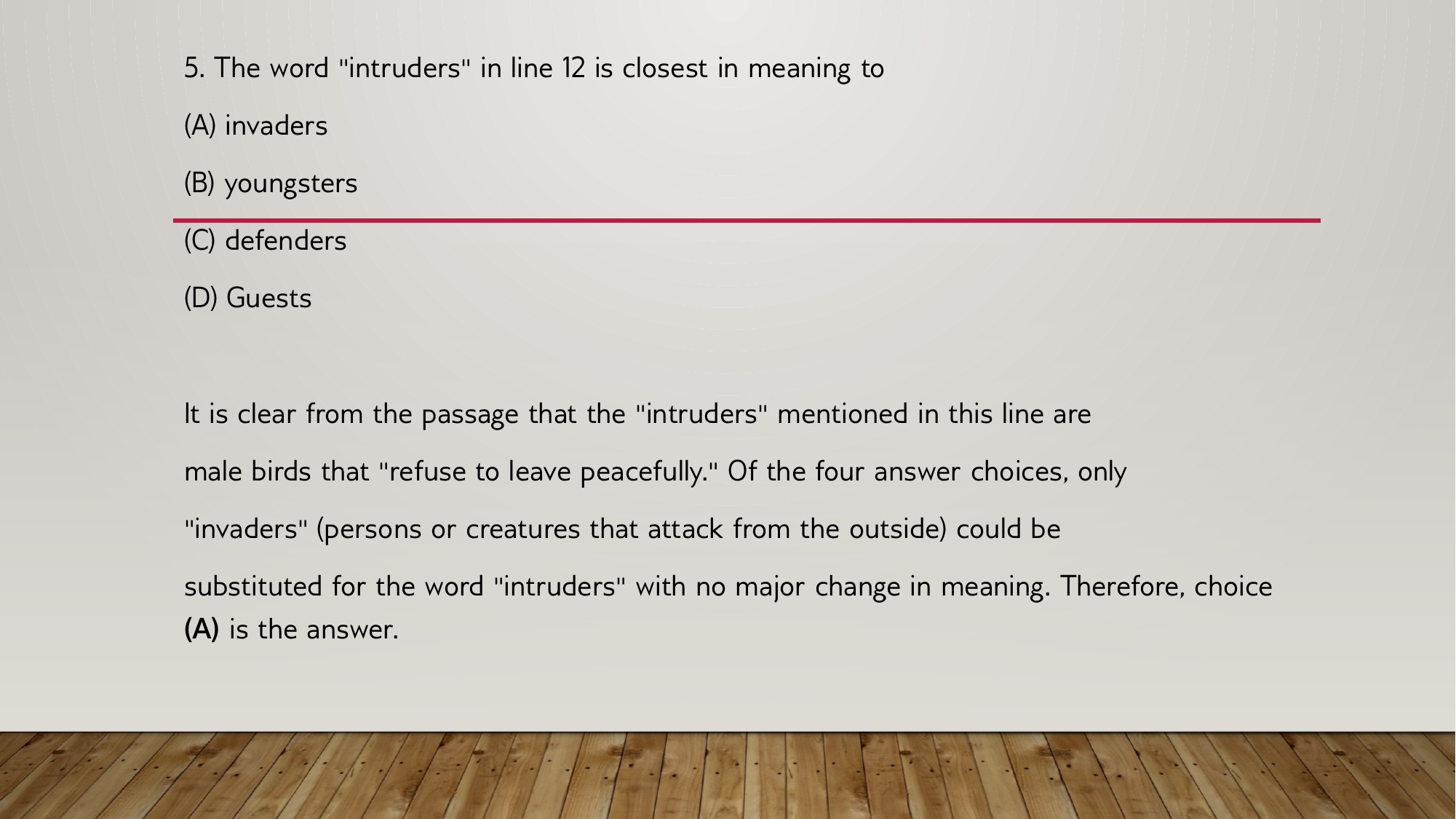

5. The word "intruders" in line 12 is closest in meaning to
(A) invaders
(B) youngsters
(C) defenders
(D) Guests

It is clear from the passage that the "intruders" mentioned in this line are
male birds that "refuse to leave peacefully." Of the four answer choices, only
"invaders" (persons or creatures that attack from the outside) could be
substituted for the word "intruders" with no major change in meaning. Therefore, choice (A) is the answer.